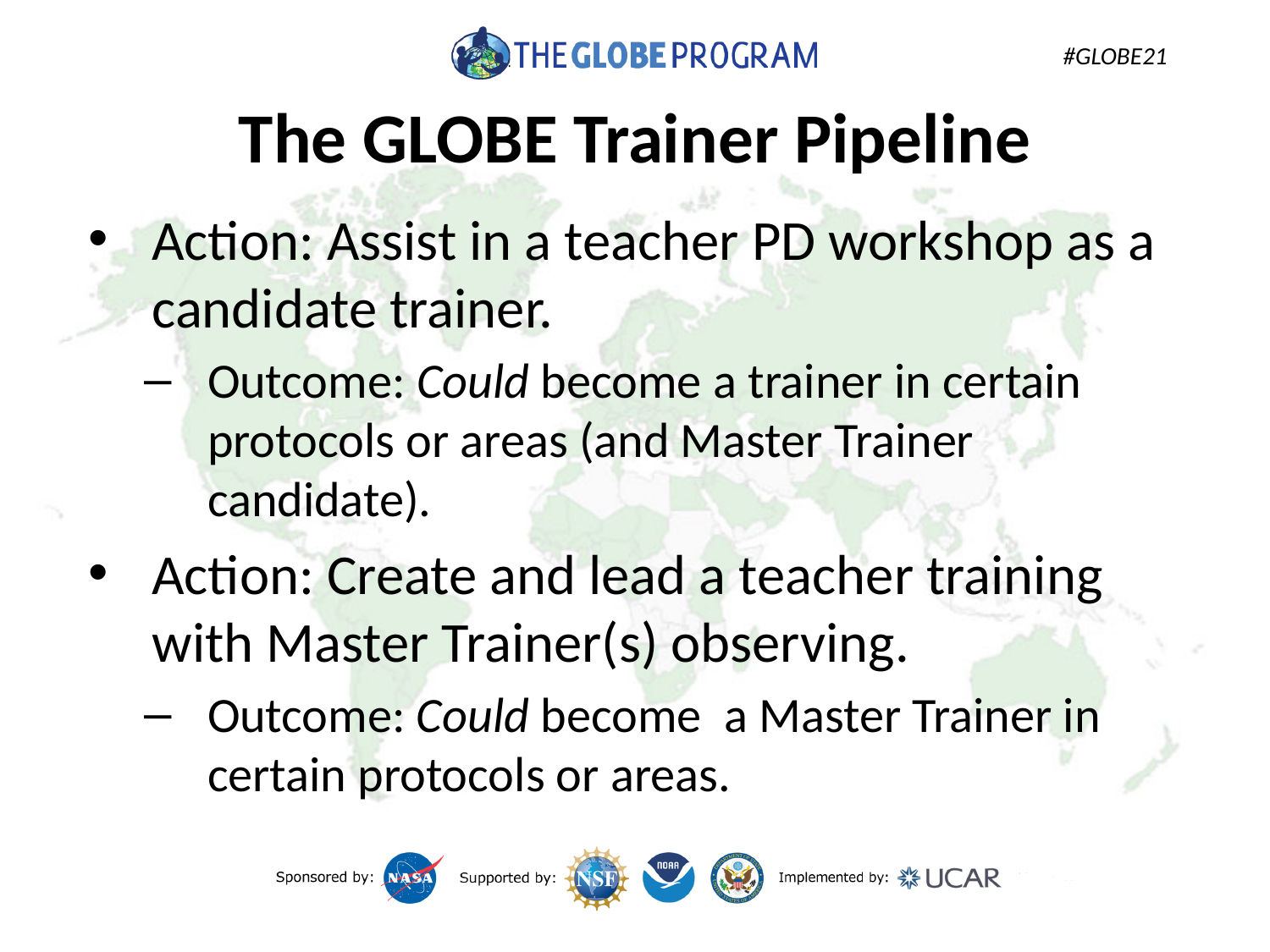

# The GLOBE Trainer Pipeline
Action: Assist in a teacher PD workshop as a candidate trainer.
Outcome: Could become a trainer in certain protocols or areas (and Master Trainer candidate).
Action: Create and lead a teacher training with Master Trainer(s) observing.
Outcome: Could become  a Master Trainer in certain protocols or areas.